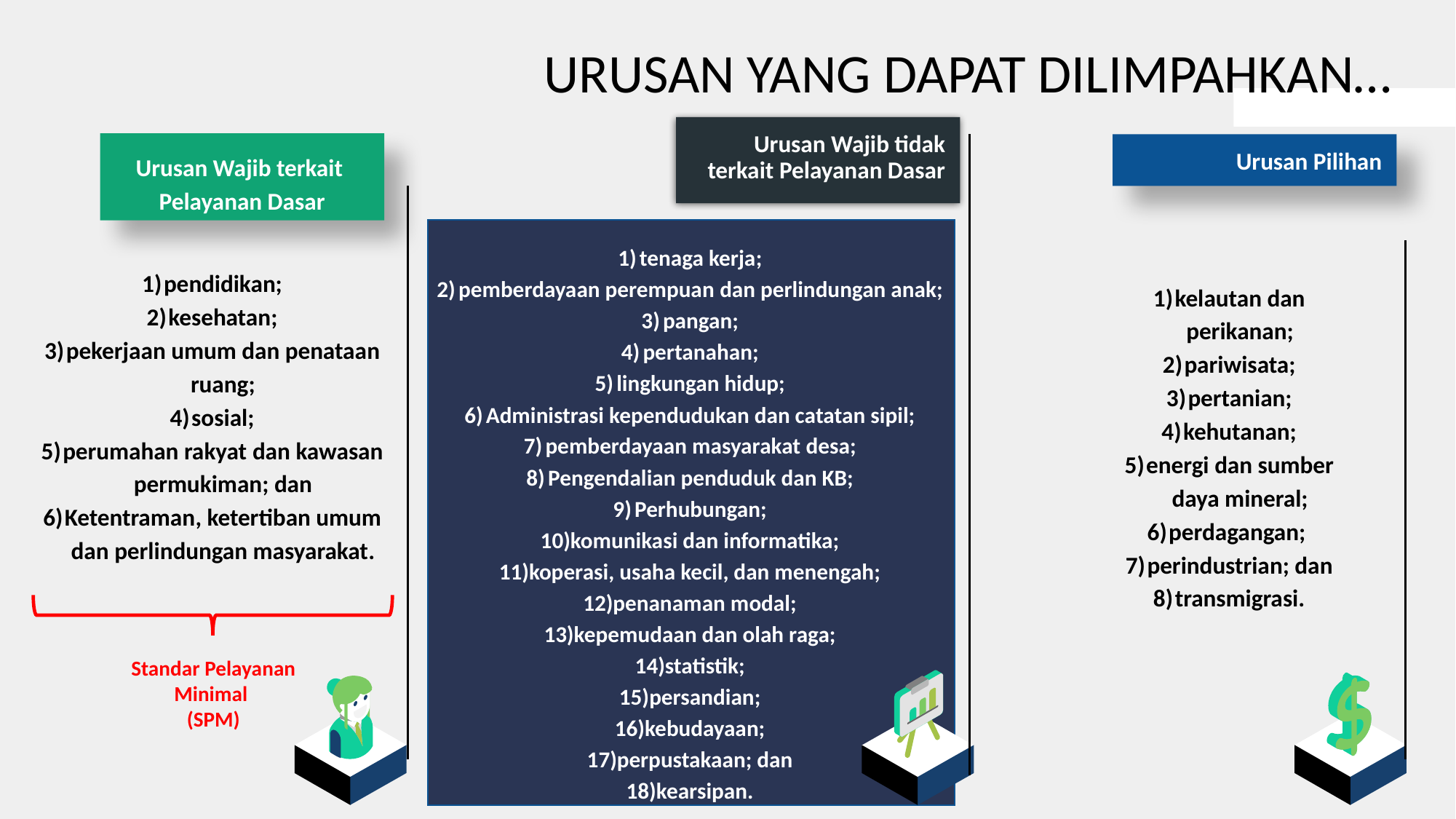

# URUSAN YANG DAPAT DILIMPAHKAN…
Urusan Wajib tidak terkait Pelayanan Dasar

Urusan Wajib terkait
Pelayanan Dasar

Urusan Pilihan

tenaga kerja;
pemberdayaan perempuan dan perlindungan anak;
pangan;
pertanahan;
lingkungan hidup;
Administrasi kependudukan dan catatan sipil;
pemberdayaan masyarakat desa;
Pengendalian penduduk dan KB;
Perhubungan;
komunikasi dan informatika;
koperasi, usaha kecil, dan menengah;
penanaman modal;
kepemudaan dan olah raga;
statistik;
persandian;
kebudayaan;
perpustakaan; dan
kearsipan.
pendidikan;
kesehatan;
pekerjaan umum dan penataan ruang;
sosial;
perumahan rakyat dan kawasan permukiman; dan
Ketentraman, ketertiban umum dan perlindungan masyarakat.

kelautan dan perikanan;
pariwisata;
pertanian;
kehutanan;
energi dan sumber daya mineral;
perdagangan;
perindustrian; dan
transmigrasi.

Standar Pelayanan Minimal
(SPM)